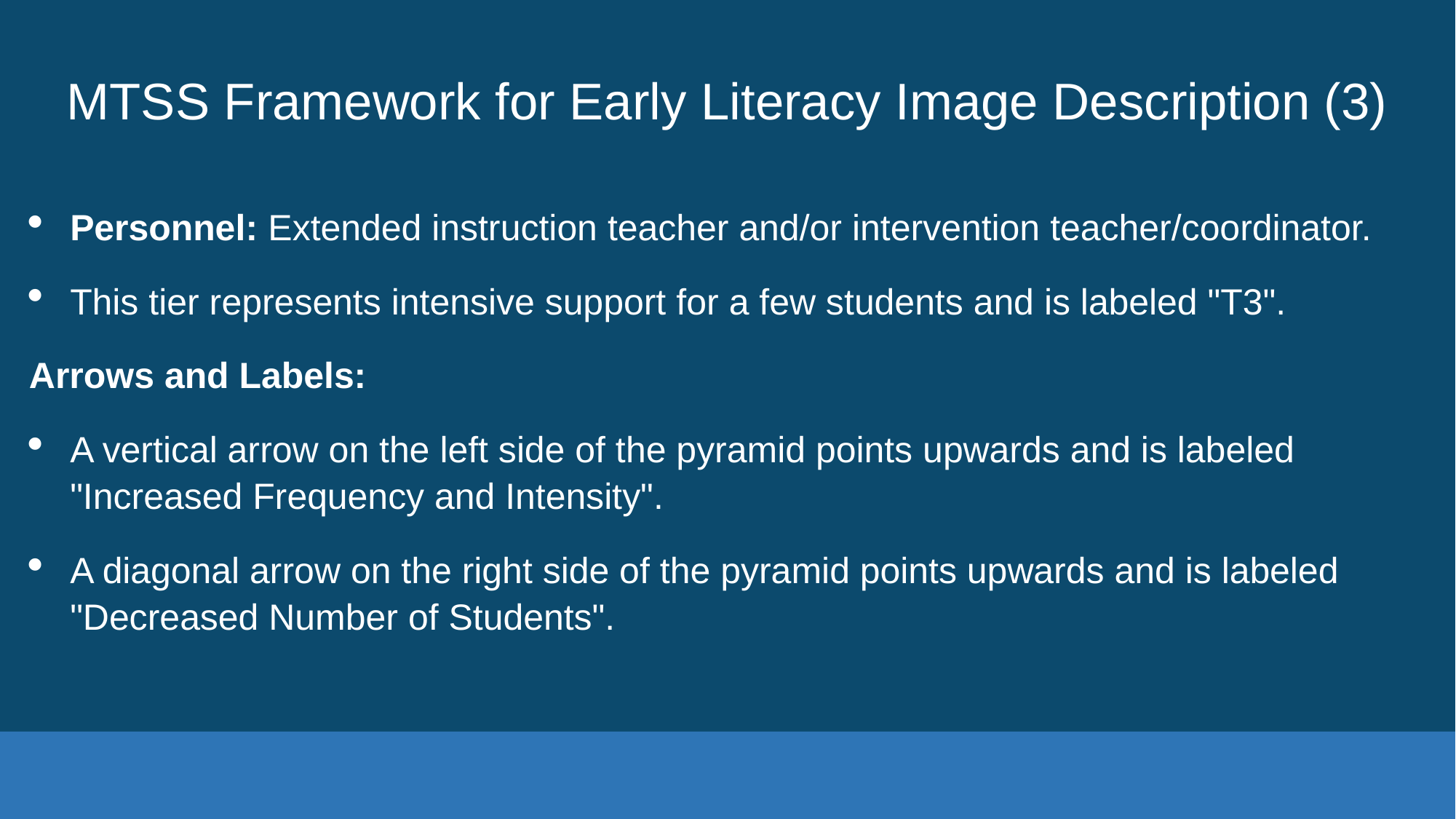

# MTSS Framework for Early Literacy Image Description (3)
Personnel: Extended instruction teacher and/or intervention teacher/coordinator.
This tier represents intensive support for a few students and is labeled "T3".
Arrows and Labels:
A vertical arrow on the left side of the pyramid points upwards and is labeled "Increased Frequency and Intensity".
A diagonal arrow on the right side of the pyramid points upwards and is labeled "Decreased Number of Students".